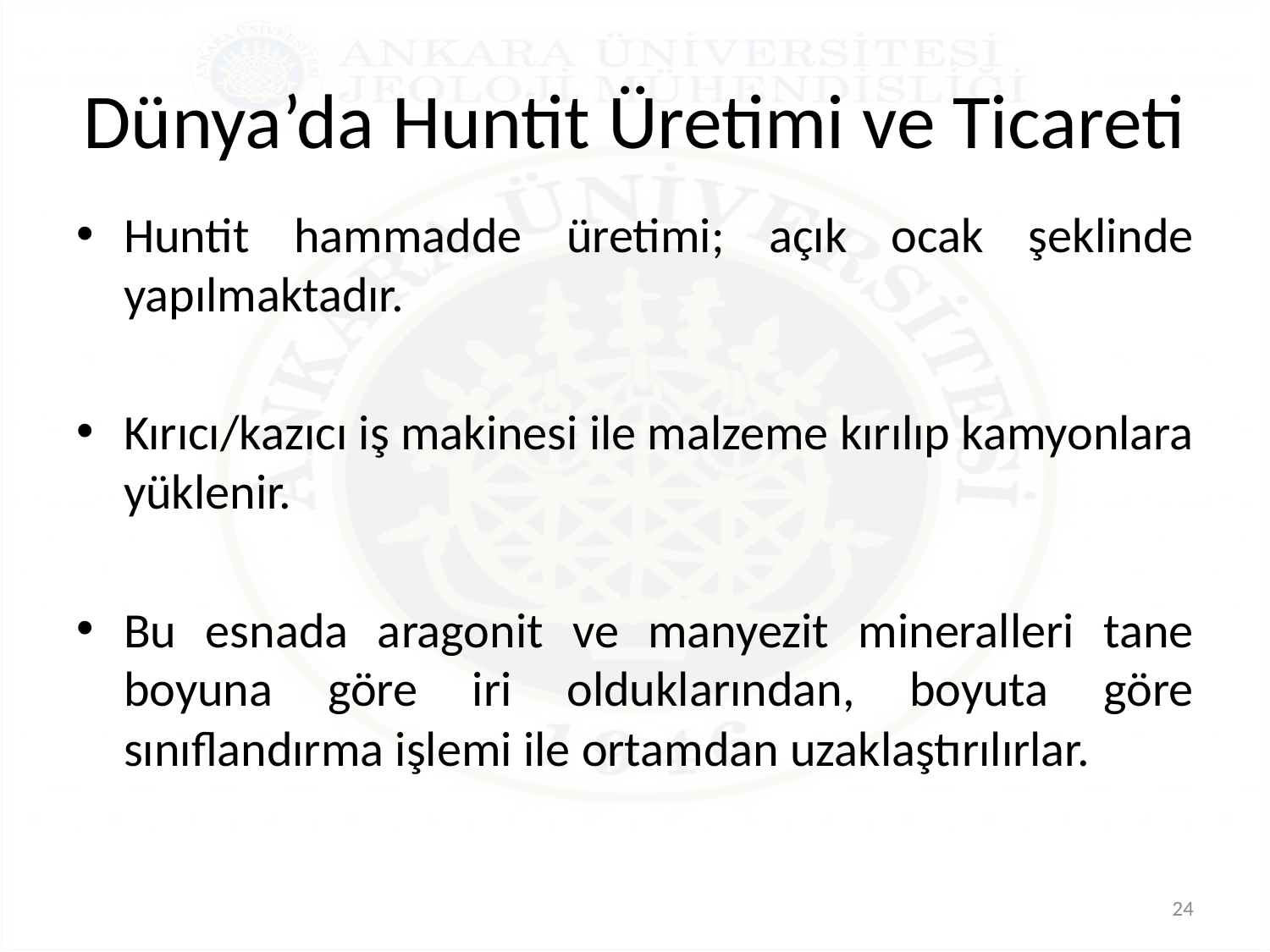

# Dünya’da Huntit Üretimi ve Ticareti
Huntit hammadde üretimi; açık ocak şeklinde yapılmaktadır.

Kırıcı/kazıcı iş makinesi ile malzeme kırılıp kamyonlara yüklenir.

Bu esnada aragonit ve manyezit mineralleri tane boyuna göre iri olduklarından, boyuta göre sınıflandırma işlemi ile ortamdan uzaklaştırılırlar.

24